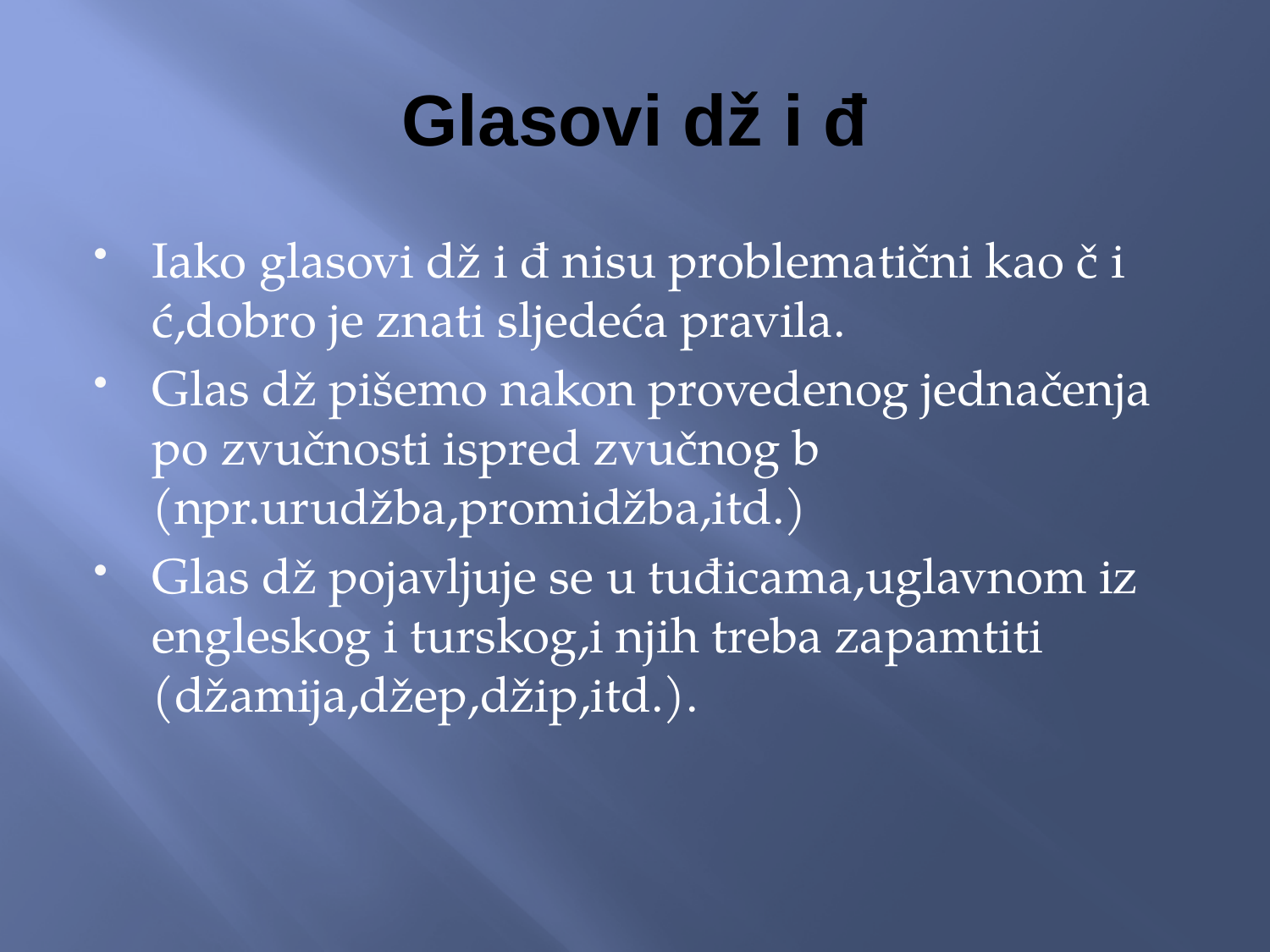

# Glasovi dž i đ
Iako glasovi dž i đ nisu problematični kao č i ć,dobro je znati sljedeća pravila.
Glas dž pišemo nakon provedenog jednačenja po zvučnosti ispred zvučnog b (npr.urudžba,promidžba,itd.)
Glas dž pojavljuje se u tuđicama,uglavnom iz engleskog i turskog,i njih treba zapamtiti (džamija,džep,džip,itd.).